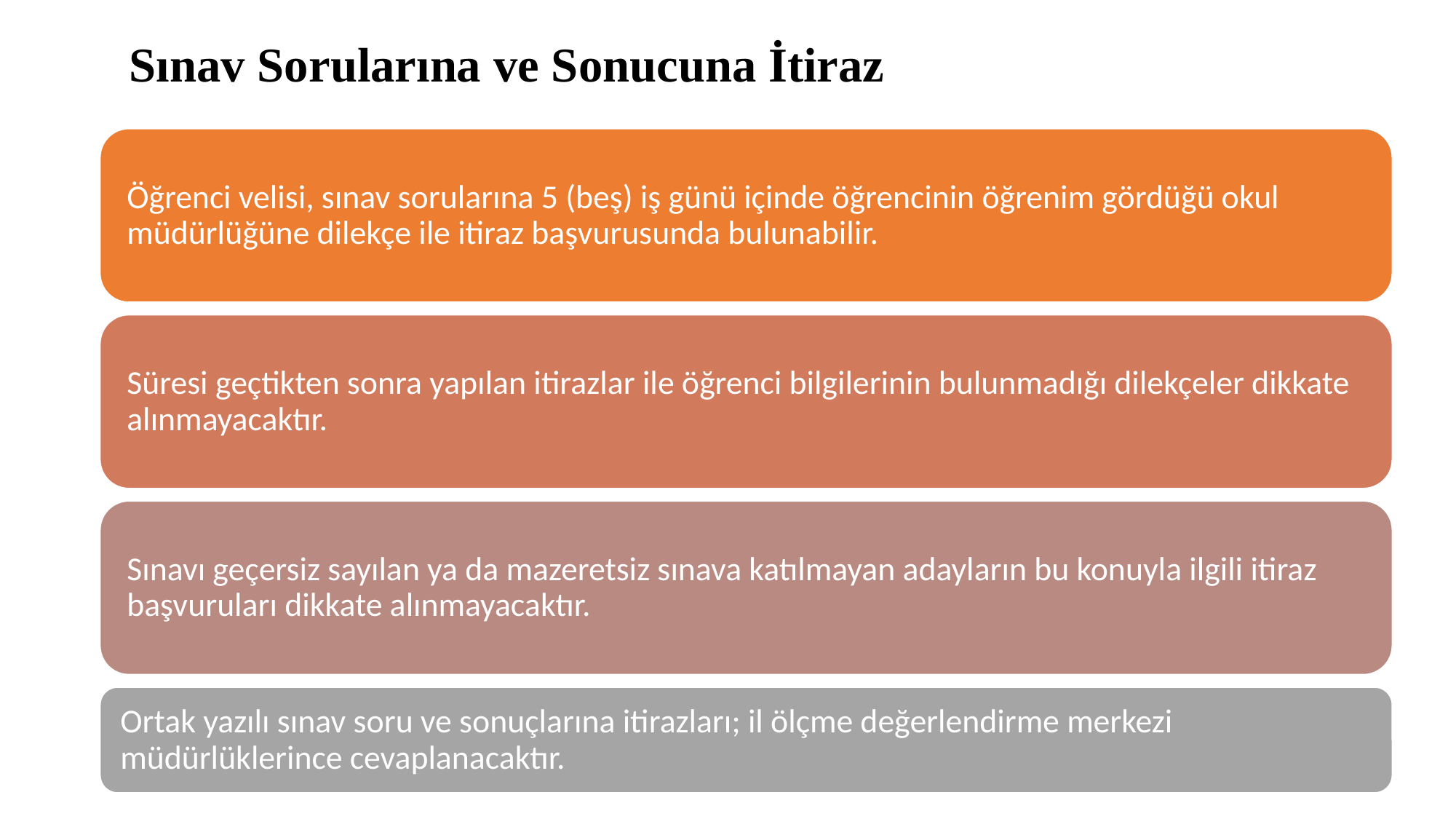

# Sınav Sorularına ve Sonucuna İtiraz
Öğrenci velisi, sınav sorularına 5 (beş) iş günü içinde öğrencinin öğrenim gördüğü okul müdürlüğüne dilekçe ile itiraz başvurusunda bulunabilir.
Süresi geçtikten sonra yapılan itirazlar ile öğrenci bilgilerinin bulunmadığı dilekçeler dikkate alınmayacaktır.
Sınavı geçersiz sayılan ya da mazeretsiz sınava katılmayan adayların bu konuyla ilgili itiraz başvuruları dikkate alınmayacaktır.
Ortak yazılı sınav soru ve sonuçlarına itirazları; il ölçme değerlendirme merkezi müdürlüklerince cevaplanacaktır.